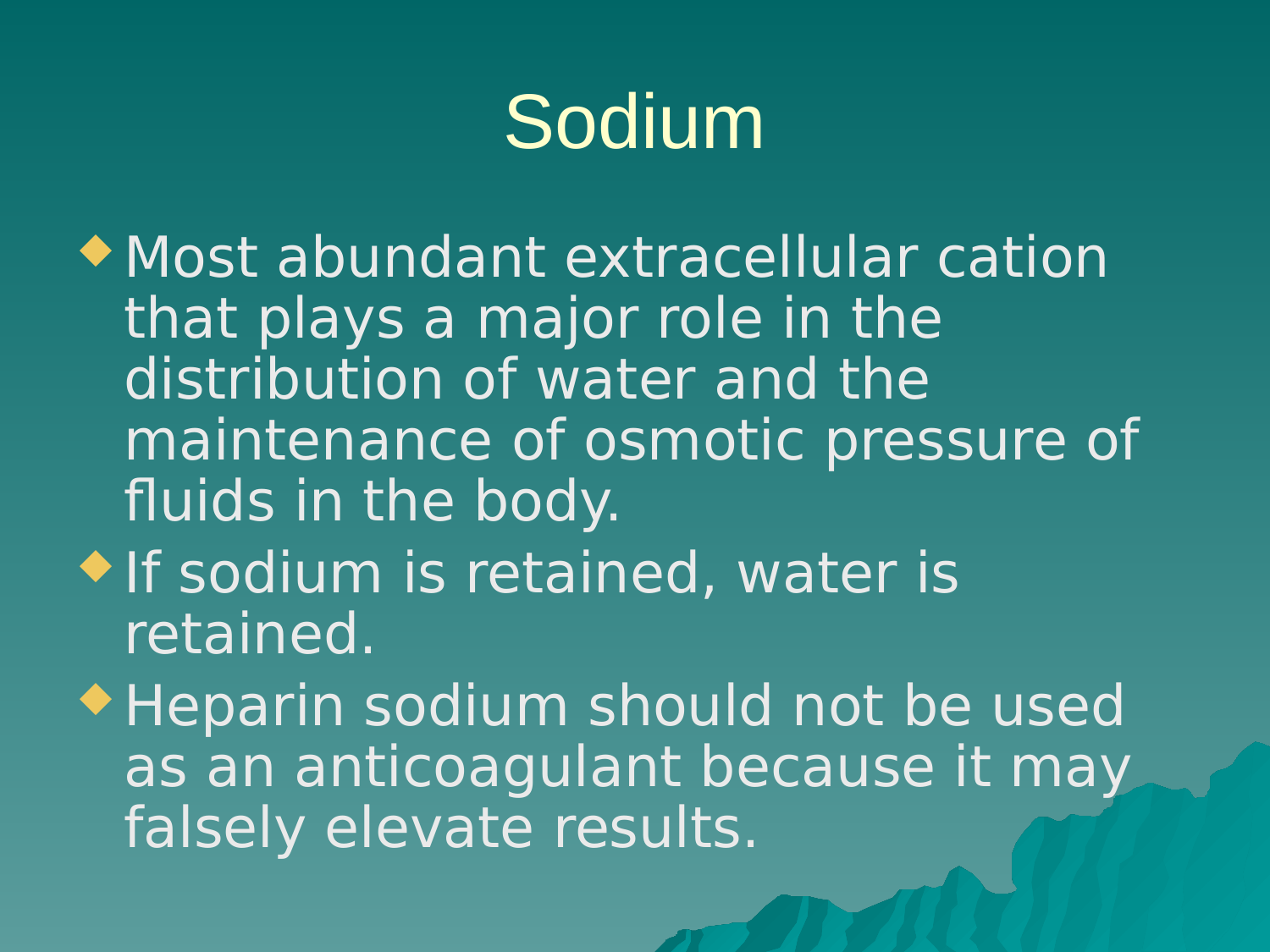

# Sodium
Most abundant extracellular cation that plays a major role in the distribution of water and the maintenance of osmotic pressure of fluids in the body.
If sodium is retained, water is retained.
Heparin sodium should not be used as an anticoagulant because it may falsely elevate results.